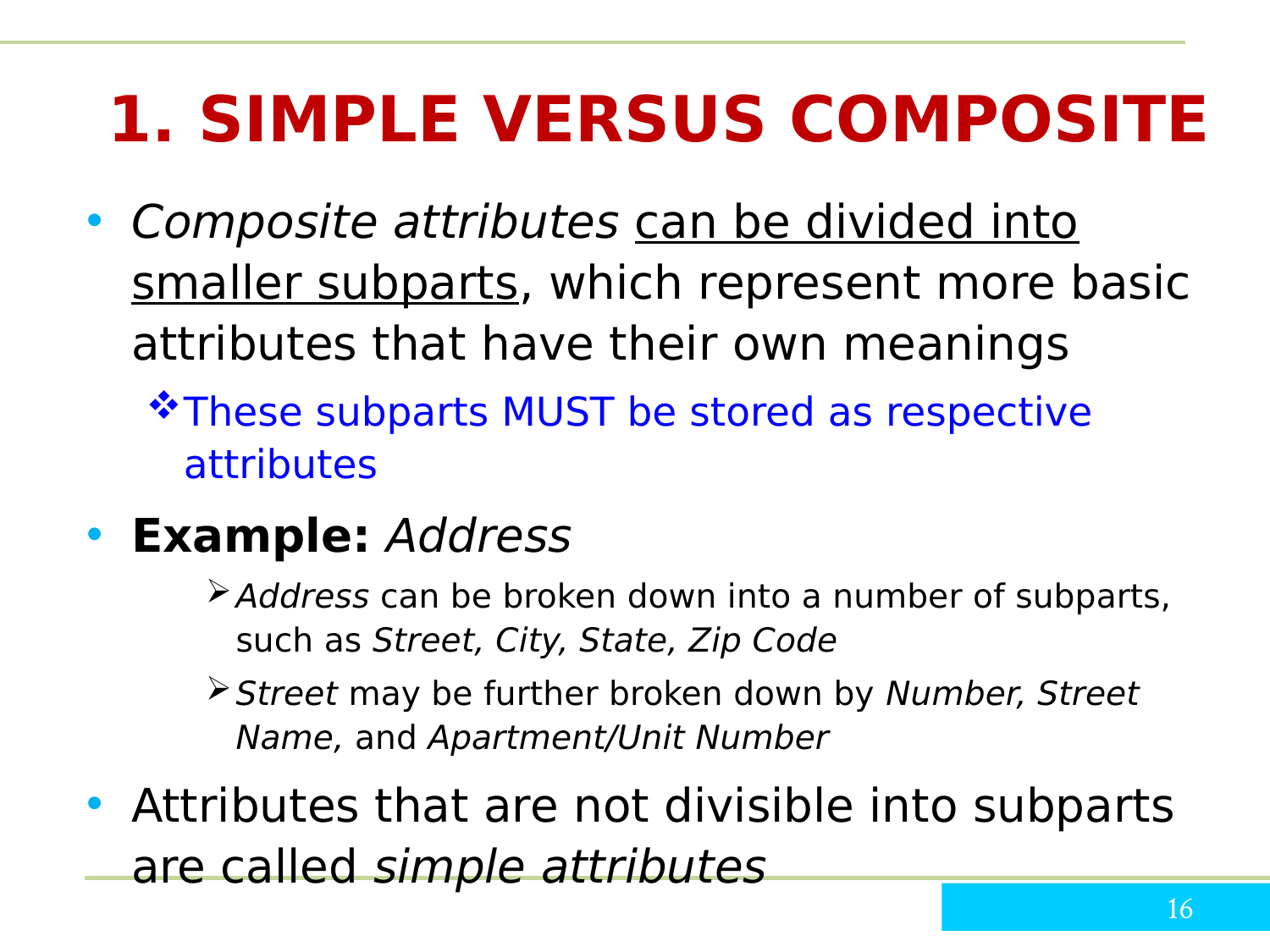

# 1. SIMPLE VERSUS COMPOSITE
Composite attributes can be divided into smaller subparts, which represent more basic attributes that have their own meanings
These subparts MUST be stored as respective attributes
Example: Address
Address can be broken down into a number of subparts, such as Street, City, State, Zip Code
Street may be further broken down by Number, Street Name, and Apartment/Unit Number
Attributes that are not divisible into subparts are called simple attributes
16